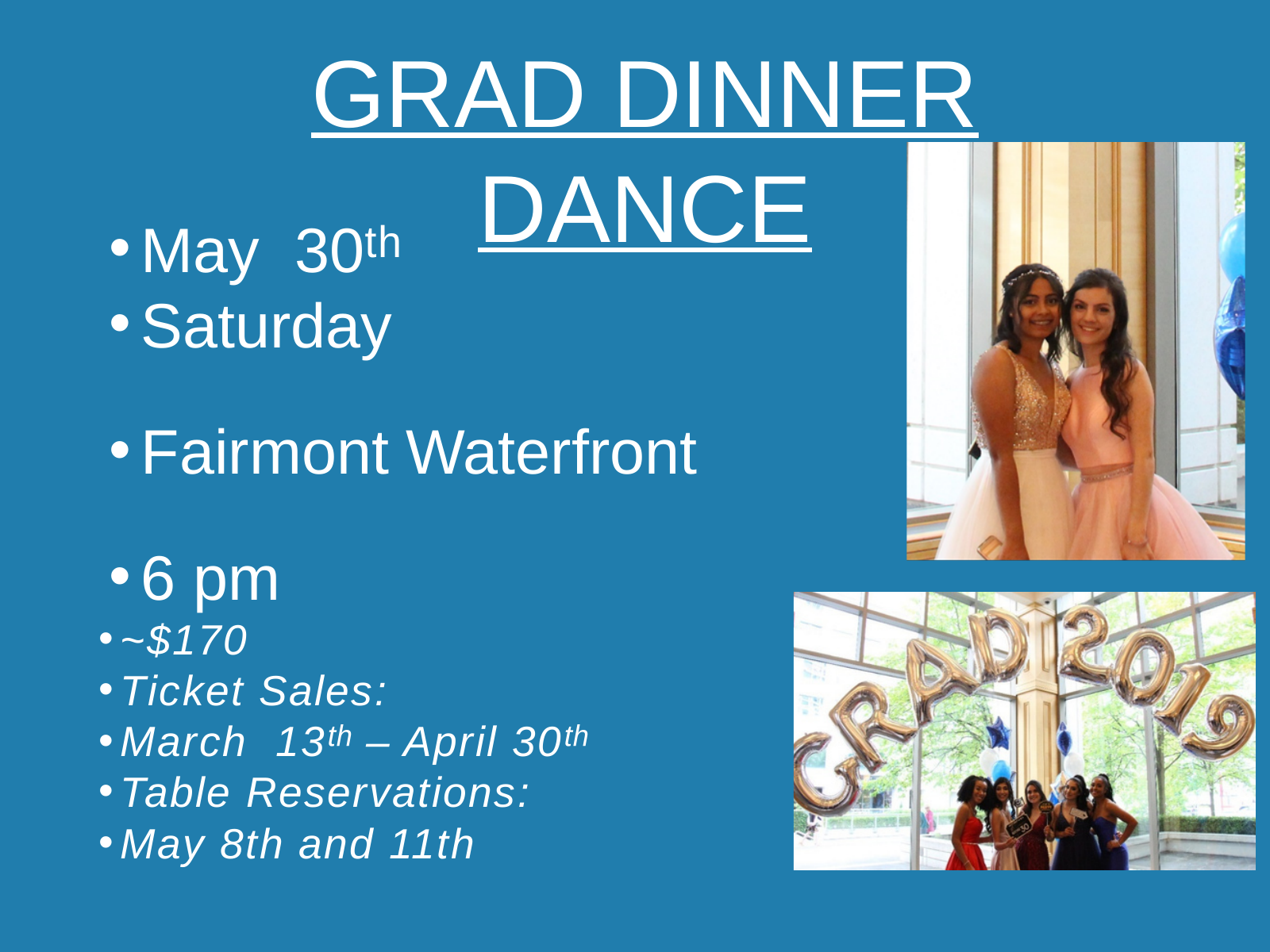

GRAD DINNER DANCE

May  30ᵗʰ
Saturday

Fairmont Waterfront

6 pm
~$170
Ticket Sales:
March  13ᵗʰ – April 30ᵗʰ
Table Reservations:
May 8th and 11th